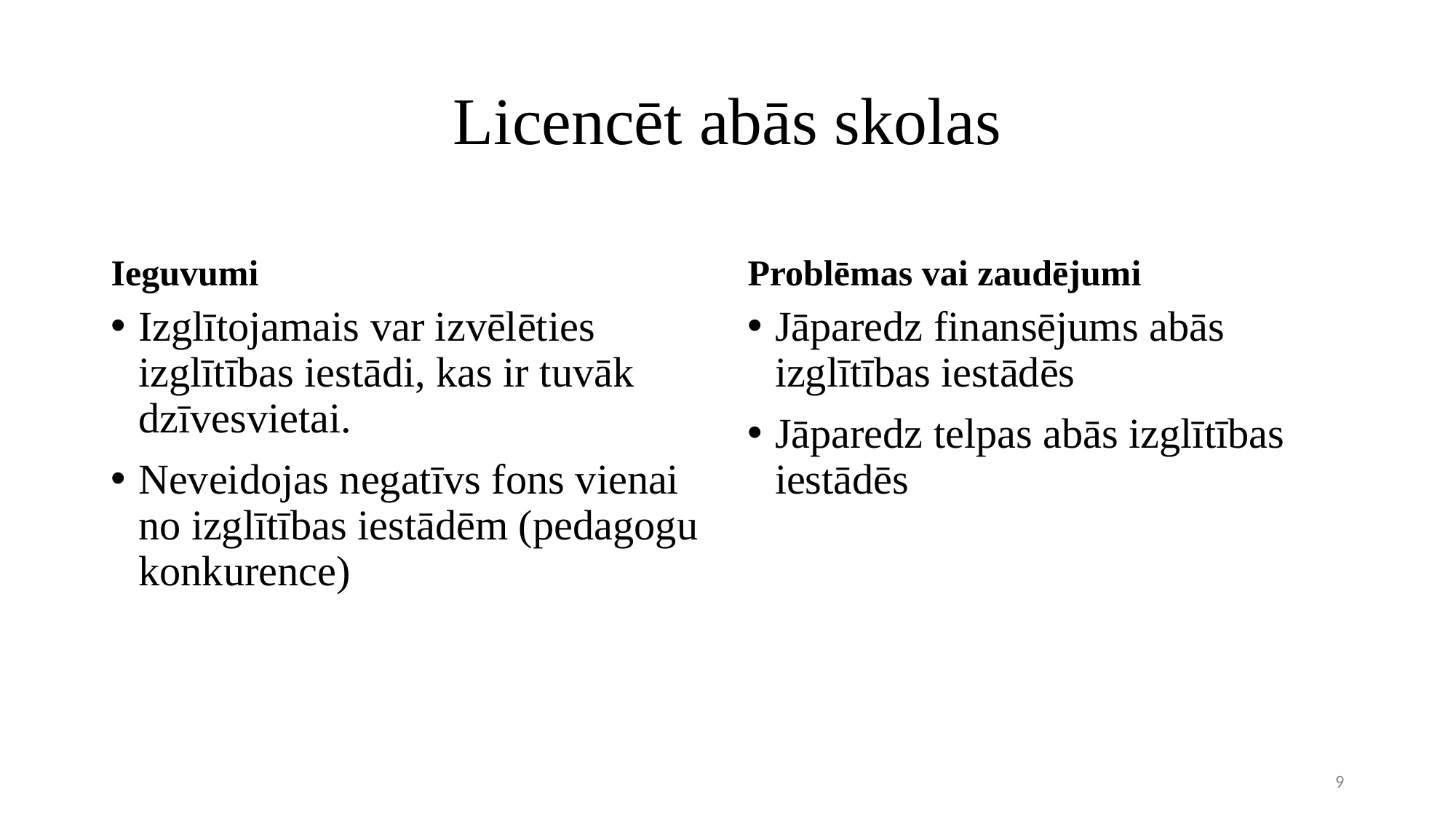

# Licencēt abās skolas
Ieguvumi
Problēmas vai zaudējumi
Izglītojamais var izvēlēties izglītības iestādi, kas ir tuvāk dzīvesvietai.
Neveidojas negatīvs fons vienai no izglītības iestādēm (pedagogu konkurence)
Jāparedz finansējums abās izglītības iestādēs
Jāparedz telpas abās izglītības iestādēs
9